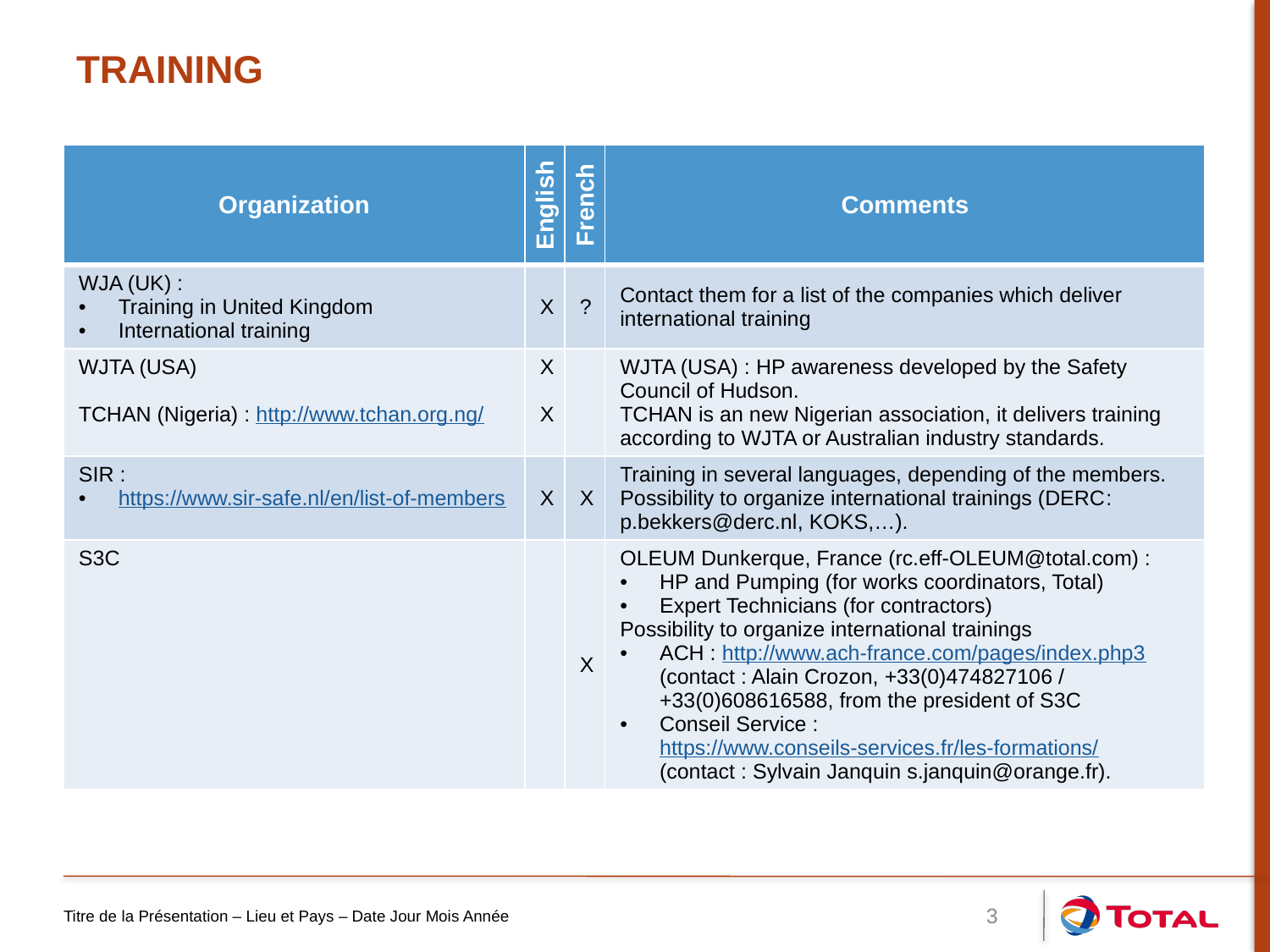

# training
| Organization | English | French | Comments |
| --- | --- | --- | --- |
| WJA (UK) : Training in United Kingdom International training | X | ? | Contact them for a list of the companies which deliver international training |
| WJTA (USA) TCHAN (Nigeria) : http://www.tchan.org.ng/ | X X |  | WJTA (USA) : HP awareness developed by the Safety Council of Hudson. TCHAN is an new Nigerian association, it delivers training according to WJTA or Australian industry standards. |
| SIR : https://www.sir-safe.nl/en/list-of-members | X | X | Training in several languages, depending of the members. Possibility to organize international trainings (DERC: p.bekkers@derc.nl, KOKS,…). |
| S3C |  | X | OLEUM Dunkerque, France (rc.eff-OLEUM@total.com) : HP and Pumping (for works coordinators, Total) Expert Technicians (for contractors) Possibility to organize international trainings ACH : http://www.ach-france.com/pages/index.php3 (contact : Alain Crozon, +33(0)474827106 / +33(0)608616588, from the president of S3C Conseil Service : https://www.conseils-services.fr/les-formations/ (contact : Sylvain Janquin s.janquin@orange.fr). |
Titre de la Présentation – Lieu et Pays – Date Jour Mois Année
3